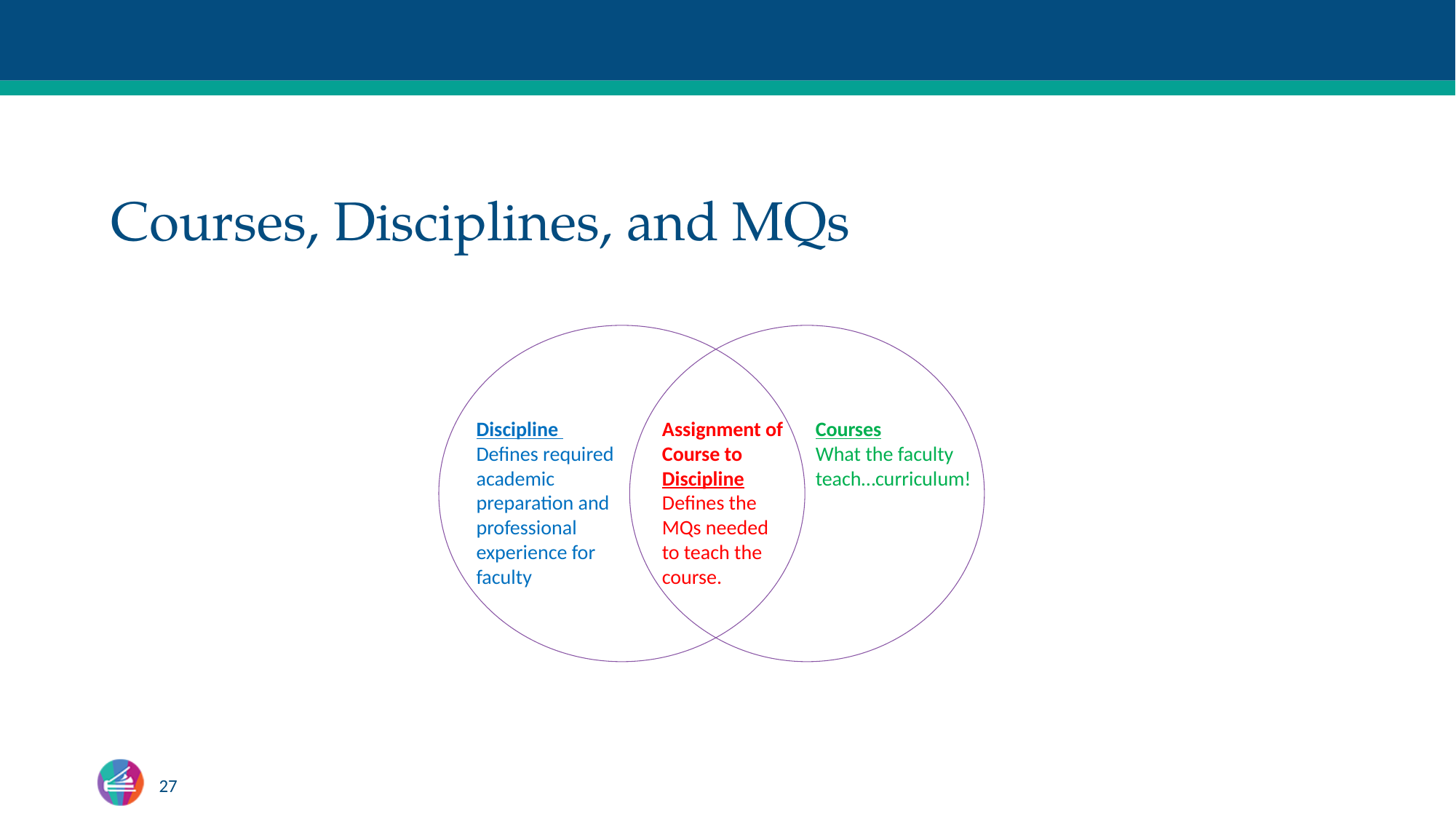

# Courses, Disciplines, and MQs

Assignment of Course to Discipline Defines the MQs needed to teach the course.

Discipline
Defines required academic preparation and professional experience for faculty
Courses
What the faculty teach…curriculum!
27